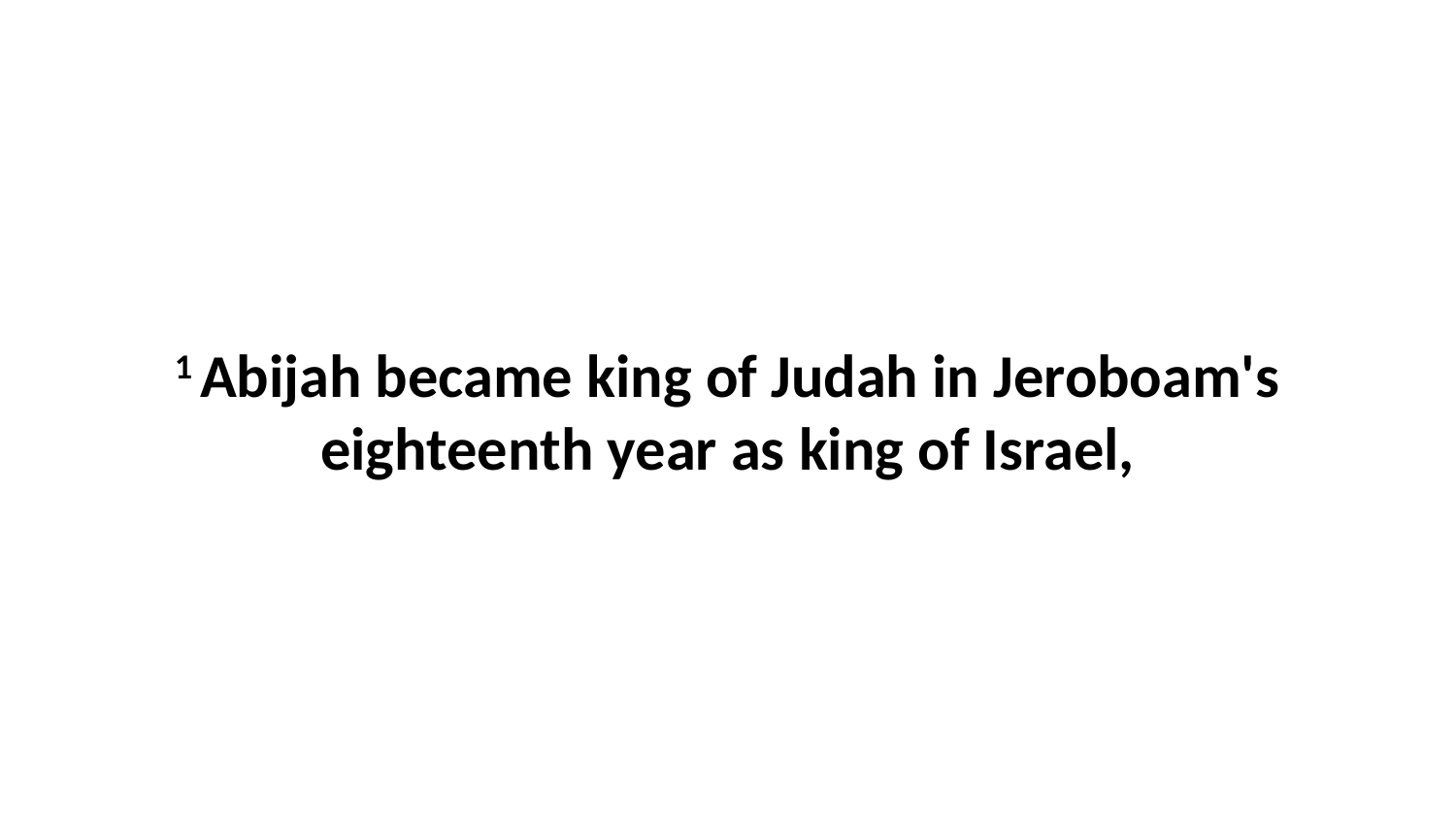

1 Abijah became king of Judah in Jeroboam's eighteenth year as king of Israel,